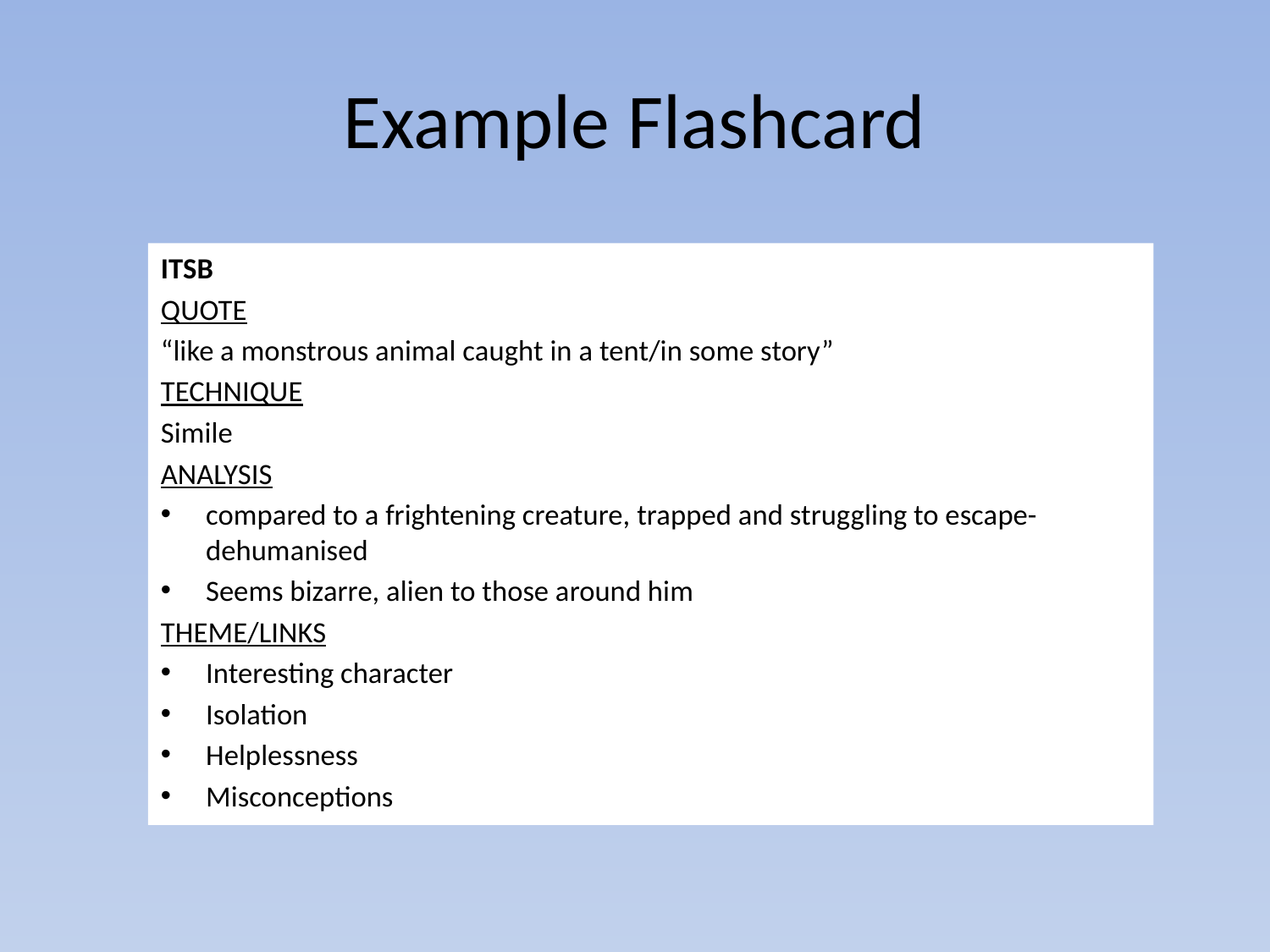

# Example Flashcard
ITSB
QUOTE
“like a monstrous animal caught in a tent/in some story”
TECHNIQUE
Simile
ANALYSIS
compared to a frightening creature, trapped and struggling to escape-dehumanised
Seems bizarre, alien to those around him
THEME/LINKS
Interesting character
Isolation
Helplessness
Misconceptions